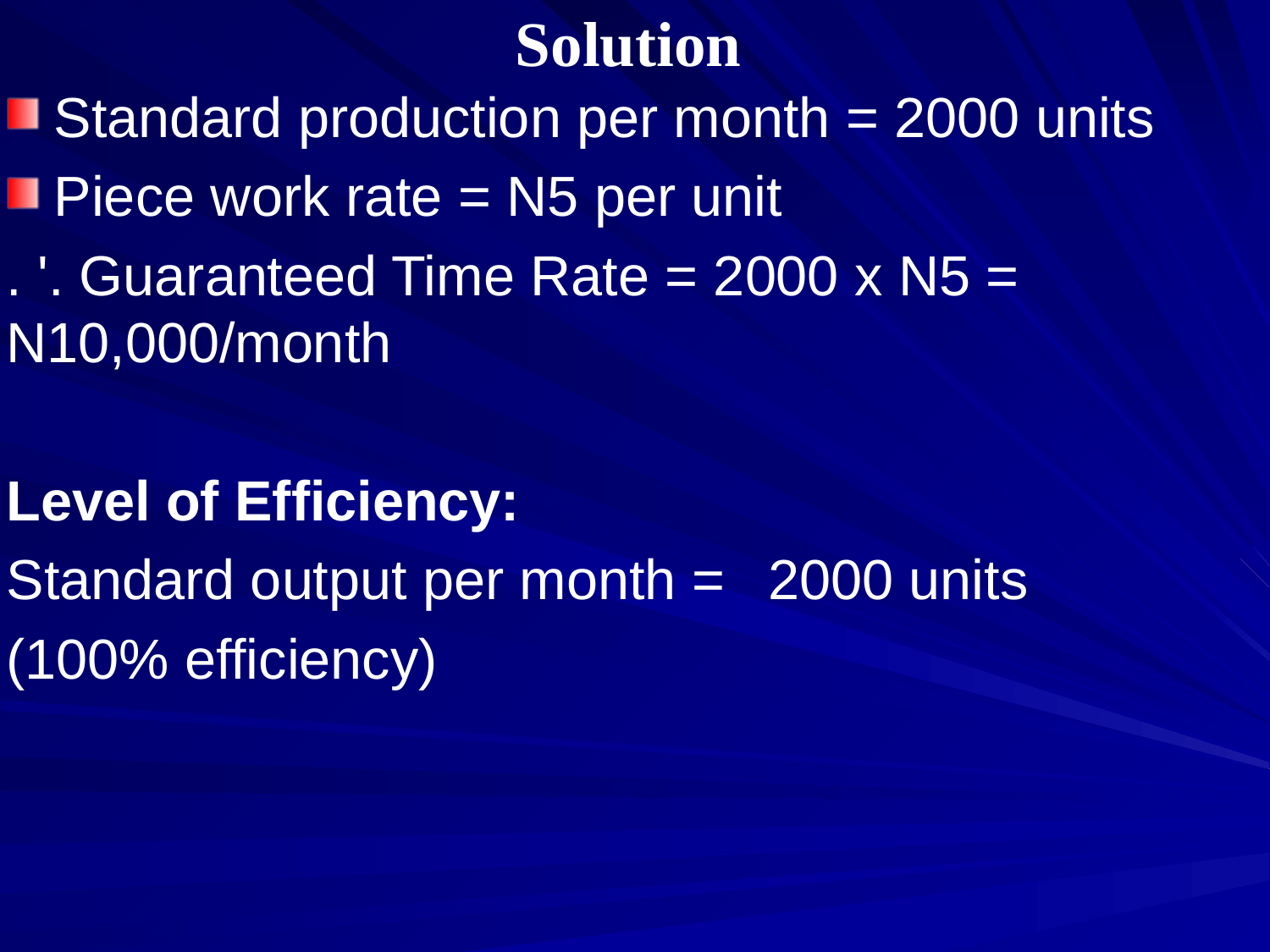

# Solution
Standard production per month = 2000 units
Piece work rate = N5 per unit
. '. Guaranteed Time Rate = 2000 x N5 = N10,000/month

Level of Efficiency:
Standard output per month =  	2000 units
(100% efficiency)